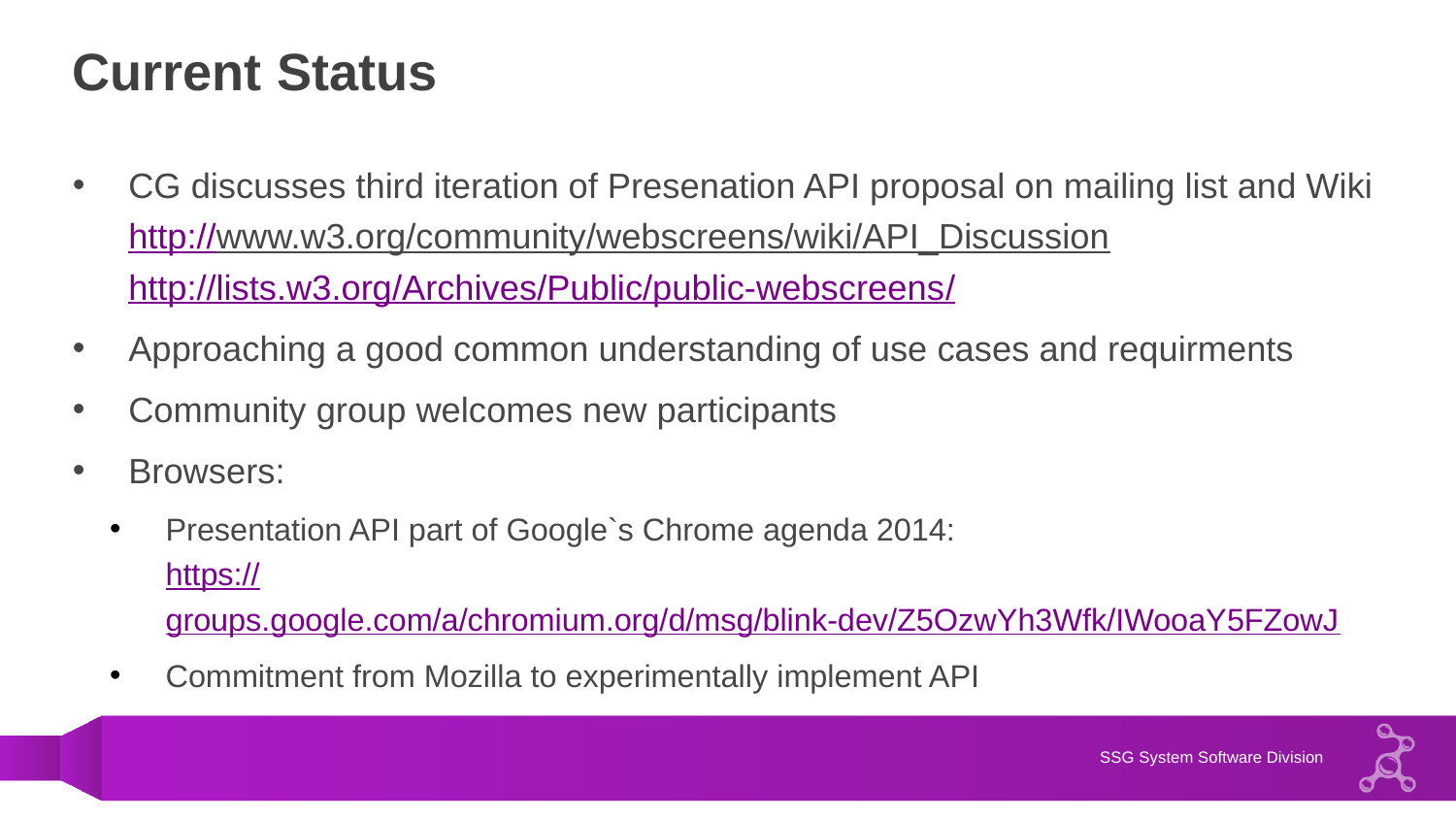

# Current Status
CG discusses third iteration of Presenation API proposal on mailing list and Wiki
http://www.w3.org/community/webscreens/wiki/API_Discussion
http://lists.w3.org/Archives/Public/public-webscreens/
Approaching a good common understanding of use cases and requirments
Community group welcomes new participants
Browsers:
Presentation API part of Google`s Chrome agenda 2014:
https://groups.google.com/a/chromium.org/d/msg/blink-dev/Z5OzwYh3Wfk/IWooaY5FZowJ
Commitment from Mozilla to experimentally implement API